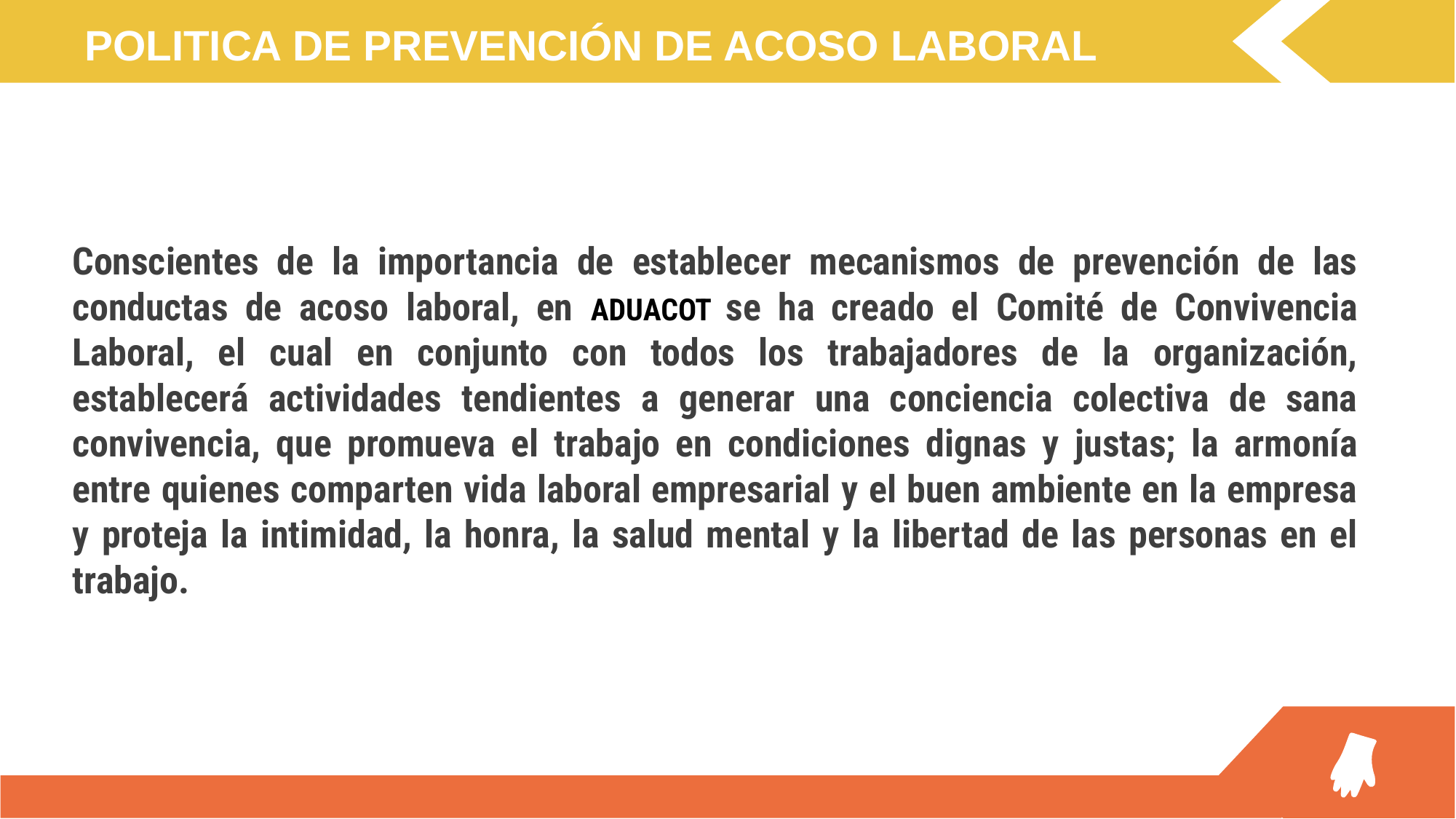

POLITICA DE PREVENCIÓN DE ACOSO LABORAL

Conscientes de la importancia de establecer mecanismos de prevención de las conductas de acoso laboral, en ADUACOT se ha creado el Comité de Convivencia Laboral, el cual en conjunto con todos los trabajadores de la organización, establecerá actividades tendientes a generar una conciencia colectiva de sana convivencia, que promueva el trabajo en condiciones dignas y justas; la armonía entre quienes comparten vida laboral empresarial y el buen ambiente en la empresa y proteja la intimidad, la honra, la salud mental y la libertad de las personas en el trabajo.

You can simply impress your audience and add a unique zing and appeal to your Presentations. Easy to change colors, photos and Text.
You can simply impress your audience and add a unique zing and appeal to your Presentations. Easy to change colors, photos and Text.